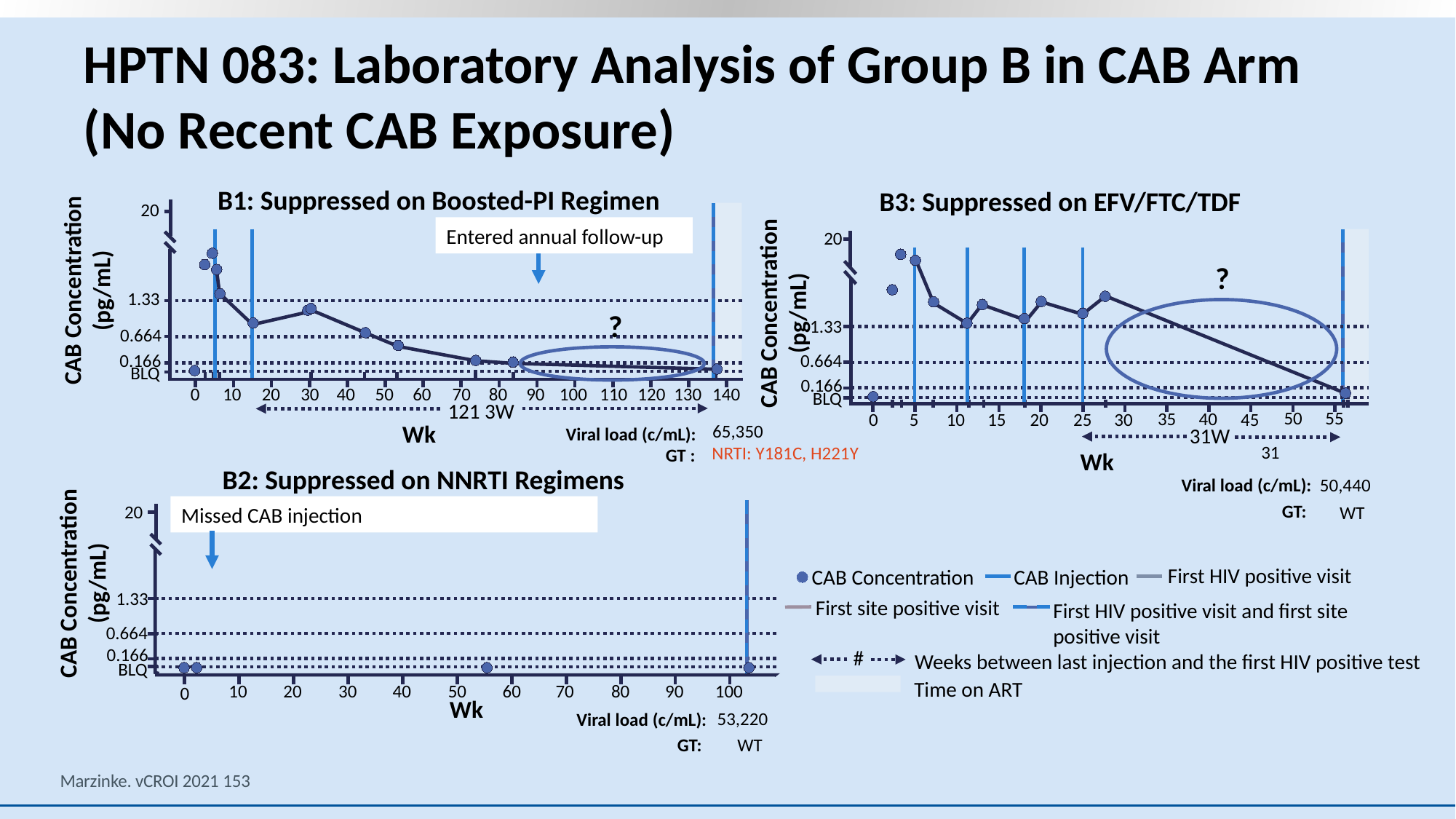

# HPTN 083: Laboratory Analysis of Group B in CAB Arm (No Recent CAB Exposure)
B1: Suppressed on Boosted-PI Regimen
B3: Suppressed on EFV/FTC/TDF
20

Entered annual follow-up
20

?

CAB Concentration (pg/mL)

CAB Concentration (pg/mL)

1.33

?

1.33

0.664

0.166
0.664

BLQ

0.166
0
10
20
30
40
50
60
70
80
90
100
110
120
130
140
BLQ

121 3W
50
55
35
40
45
0
5
10
15
20
25
30
Wk
65,350
Viral load (c/mL):
31W
31
NRTI: Y181C, H221Y
GT :
Wk
B2: Suppressed on NNRTI Regimens
Viral load (c/mL):
50,440
GT:
20
WT
Missed CAB injection
CAB Concentration (pg/mL)

First HIV positive visit
CAB Injection
CAB Concentration

1.33
First site positive visit
First HIV positive visit and first site positive visit
0.664
0.166
#
Weeks between last injection and the first HIV positive test
BLQ

Time on ART
10
20
30
40
50
60
70
80
90
100

0
Wk
53,220
Viral load (c/mL):
WT
GT:
Marzinke. vCROI 2021 153